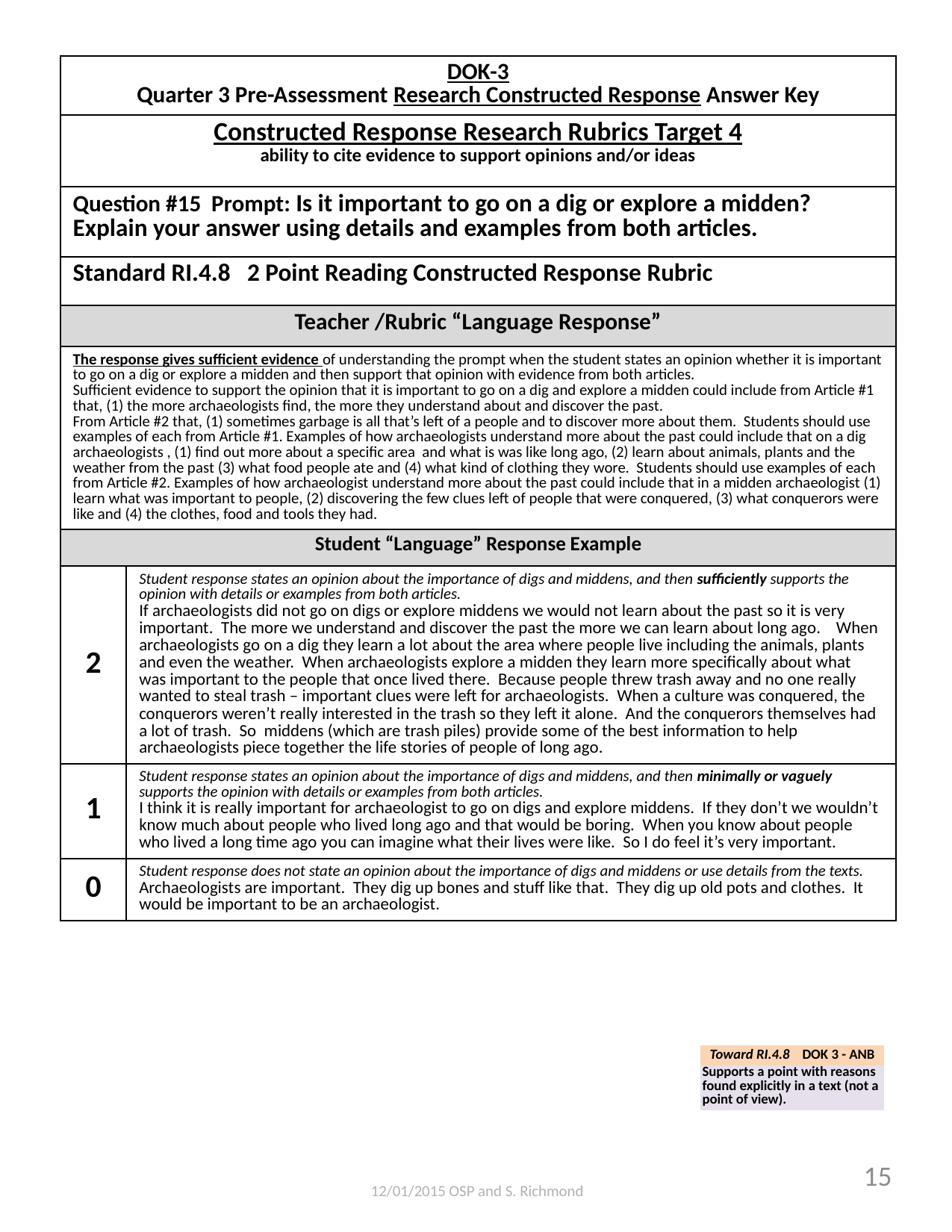

| DOK-3 Quarter 3 Pre-Assessment Research Constructed Response Answer Key |  |
| --- | --- |
| Constructed Response Research Rubrics Target 4 ability to cite evidence to support opinions and/or ideas |  |
| Question #15 Prompt: Is it important to go on a dig or explore a midden? Explain your answer using details and examples from both articles. |  |
| Standard RI.4.8 2 Point Reading Constructed Response Rubric |  |
| Teacher /Rubric “Language Response” |  |
| The response gives sufficient evidence of understanding the prompt when the student states an opinion whether it is important to go on a dig or explore a midden and then support that opinion with evidence from both articles. Sufficient evidence to support the opinion that it is important to go on a dig and explore a midden could include from Article #1 that, (1) the more archaeologists find, the more they understand about and discover the past. From Article #2 that, (1) sometimes garbage is all that’s left of a people and to discover more about them. Students should use examples of each from Article #1. Examples of how archaeologists understand more about the past could include that on a dig archaeologists , (1) find out more about a specific area and what is was like long ago, (2) learn about animals, plants and the weather from the past (3) what food people ate and (4) what kind of clothing they wore. Students should use examples of each from Article #2. Examples of how archaeologist understand more about the past could include that in a midden archaeologist (1) learn what was important to people, (2) discovering the few clues left of people that were conquered, (3) what conquerors were like and (4) the clothes, food and tools they had. |  |
| Student “Language” Response Example |  |
| 2 | Student response states an opinion about the importance of digs and middens, and then sufficiently supports the opinion with details or examples from both articles. If archaeologists did not go on digs or explore middens we would not learn about the past so it is very important. The more we understand and discover the past the more we can learn about long ago. When archaeologists go on a dig they learn a lot about the area where people live including the animals, plants and even the weather. When archaeologists explore a midden they learn more specifically about what was important to the people that once lived there. Because people threw trash away and no one really wanted to steal trash – important clues were left for archaeologists. When a culture was conquered, the conquerors weren’t really interested in the trash so they left it alone. And the conquerors themselves had a lot of trash. So middens (which are trash piles) provide some of the best information to help archaeologists piece together the life stories of people of long ago. |
| 1 | Student response states an opinion about the importance of digs and middens, and then minimally or vaguely supports the opinion with details or examples from both articles. I think it is really important for archaeologist to go on digs and explore middens. If they don’t we wouldn’t know much about people who lived long ago and that would be boring. When you know about people who lived a long time ago you can imagine what their lives were like. So I do feel it’s very important. |
| 0 | Student response does not state an opinion about the importance of digs and middens or use details from the texts. Archaeologists are important. They dig up bones and stuff like that. They dig up old pots and clothes. It would be important to be an archaeologist. |
| Toward RI.4.8 DOK 3 - ANB |
| --- |
| Supports a point with reasons found explicitly in a text (not a point of view). |
15
12/01/2015 OSP and S. Richmond